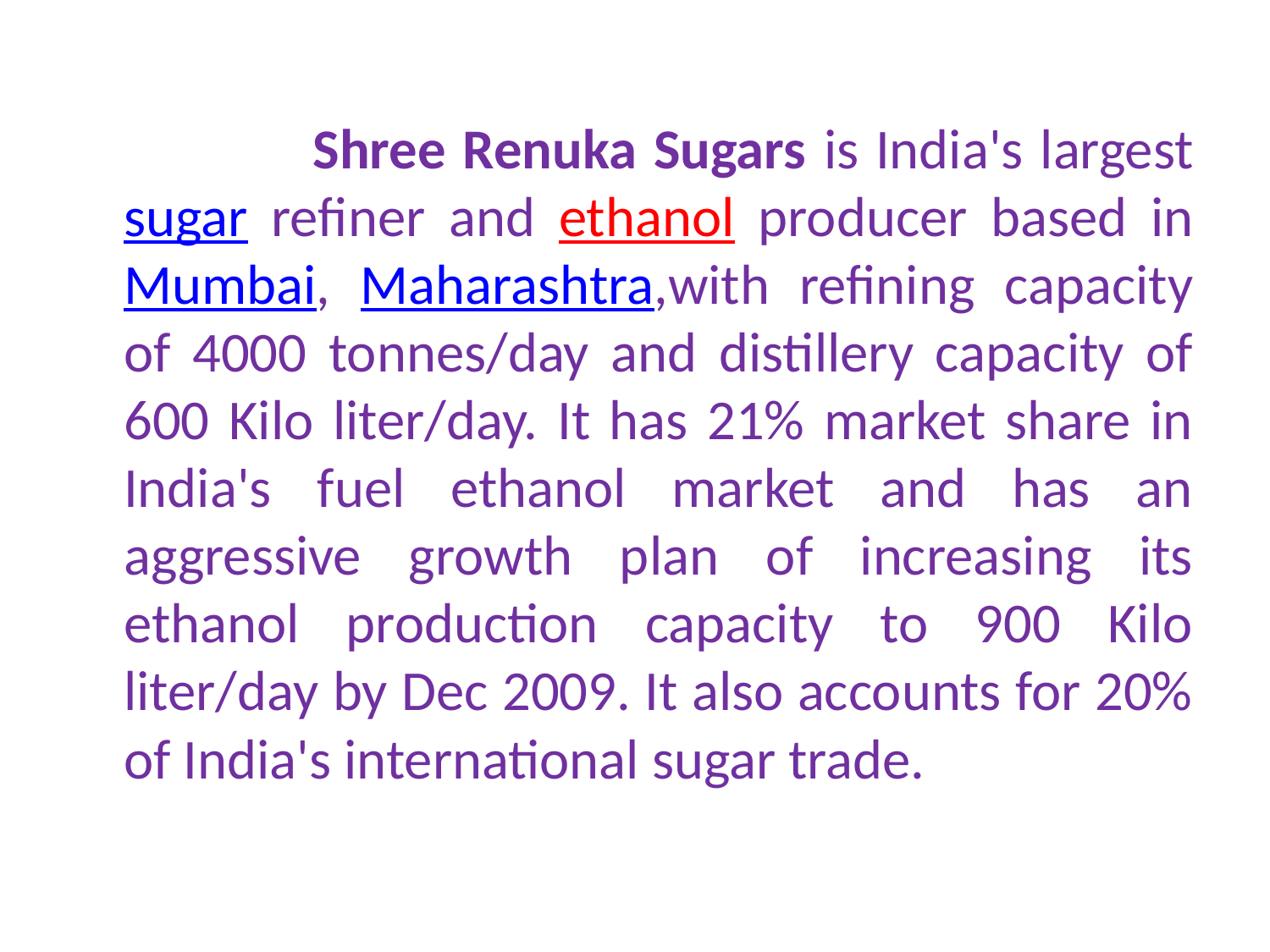

Shree Renuka Sugars is India's largest sugar refiner and ethanol producer based in Mumbai, Maharashtra,with refining capacity of 4000 tonnes/day and distillery capacity of 600 Kilo liter/day. It has 21% market share in India's fuel ethanol market and has an aggressive growth plan of increasing its ethanol production capacity to 900 Kilo liter/day by Dec 2009. It also accounts for 20% of India's international sugar trade.